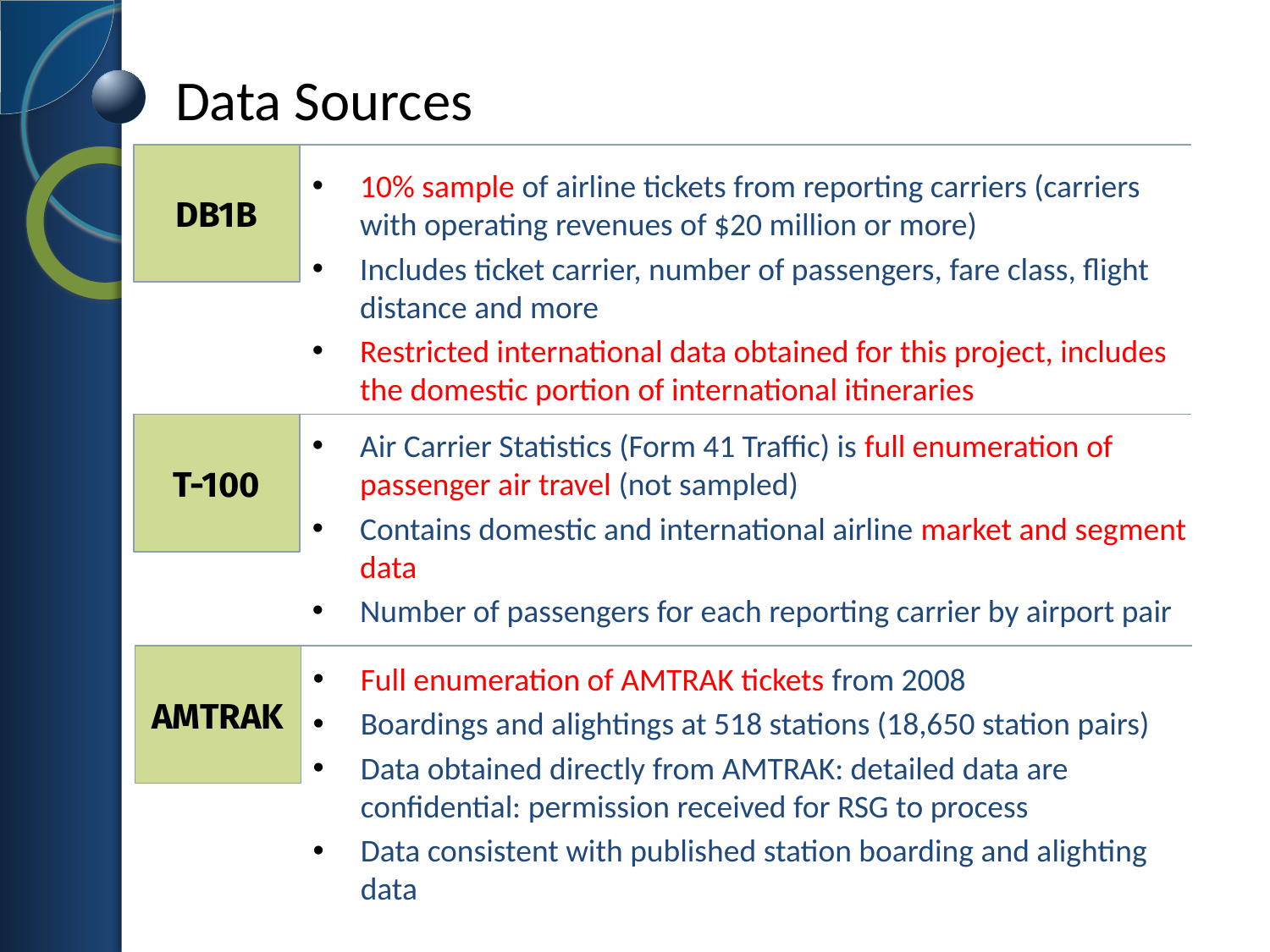

# Data Sources
DB1B
10% sample of airline tickets from reporting carriers (carriers with operating revenues of $20 million or more)
Includes ticket carrier, number of passengers, fare class, flight distance and more
Restricted international data obtained for this project, includes the domestic portion of international itineraries
T-100
Air Carrier Statistics (Form 41 Traffic) is full enumeration of passenger air travel (not sampled)
Contains domestic and international airline market and segment data
Number of passengers for each reporting carrier by airport pair
AMTRAK
Full enumeration of AMTRAK tickets from 2008
Boardings and alightings at 518 stations (18,650 station pairs)
Data obtained directly from AMTRAK: detailed data are confidential: permission received for RSG to process
Data consistent with published station boarding and alighting data